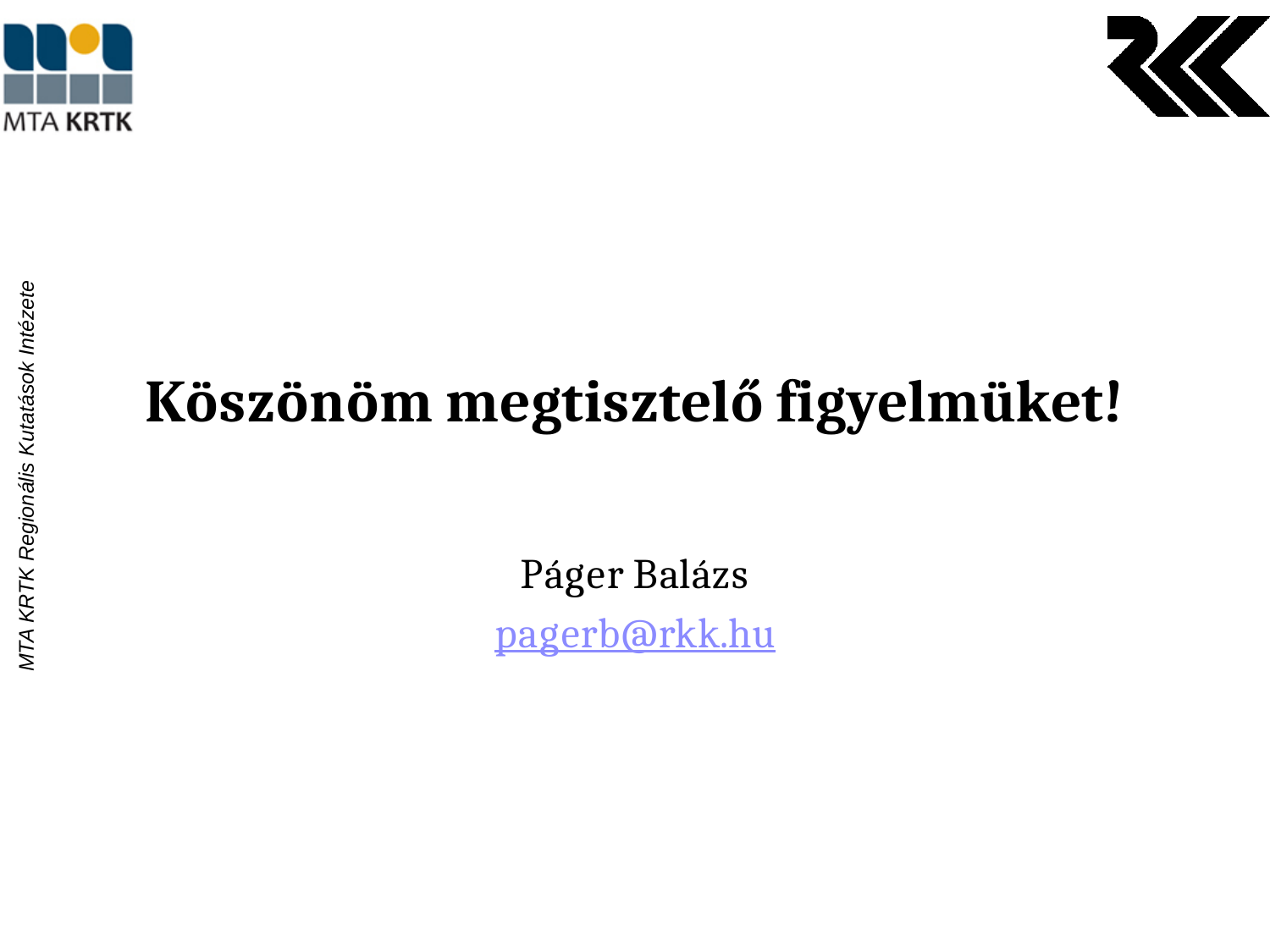

# Köszönöm megtisztelő figyelmüket!
Páger Balázs
pagerb@rkk.hu